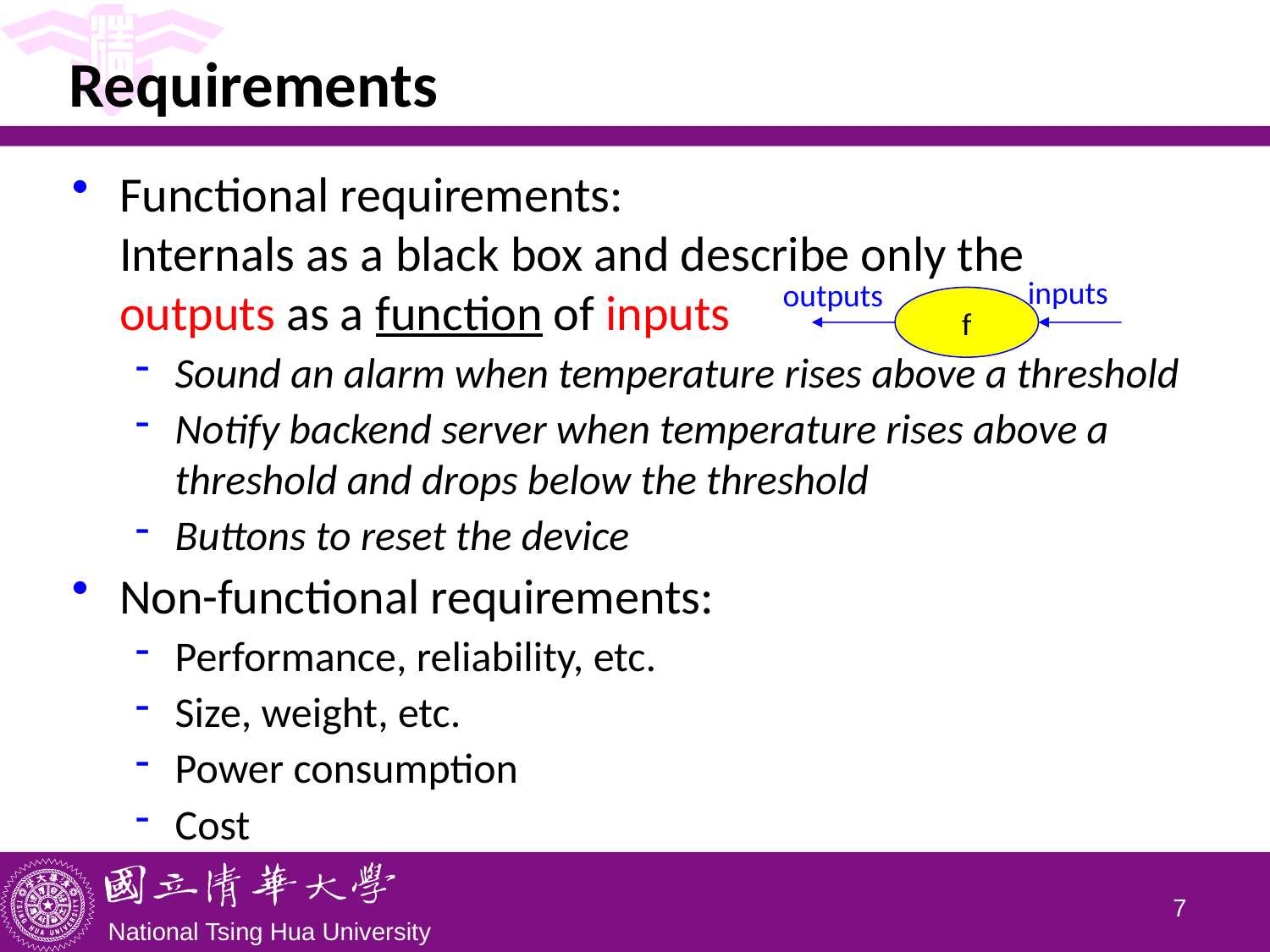

# Requirements
Functional requirements:
Internals as a black box and describe only the outputs as a function of inputs
Sound an alarm when temperature rises above a threshold
Notify backend server when temperature rises above a threshold and drops below the threshold
Buttons to reset the device
Non-functional requirements:
Performance, reliability, etc.
Size, weight, etc.
Power consumption
Cost
inputs
outputs
f
7